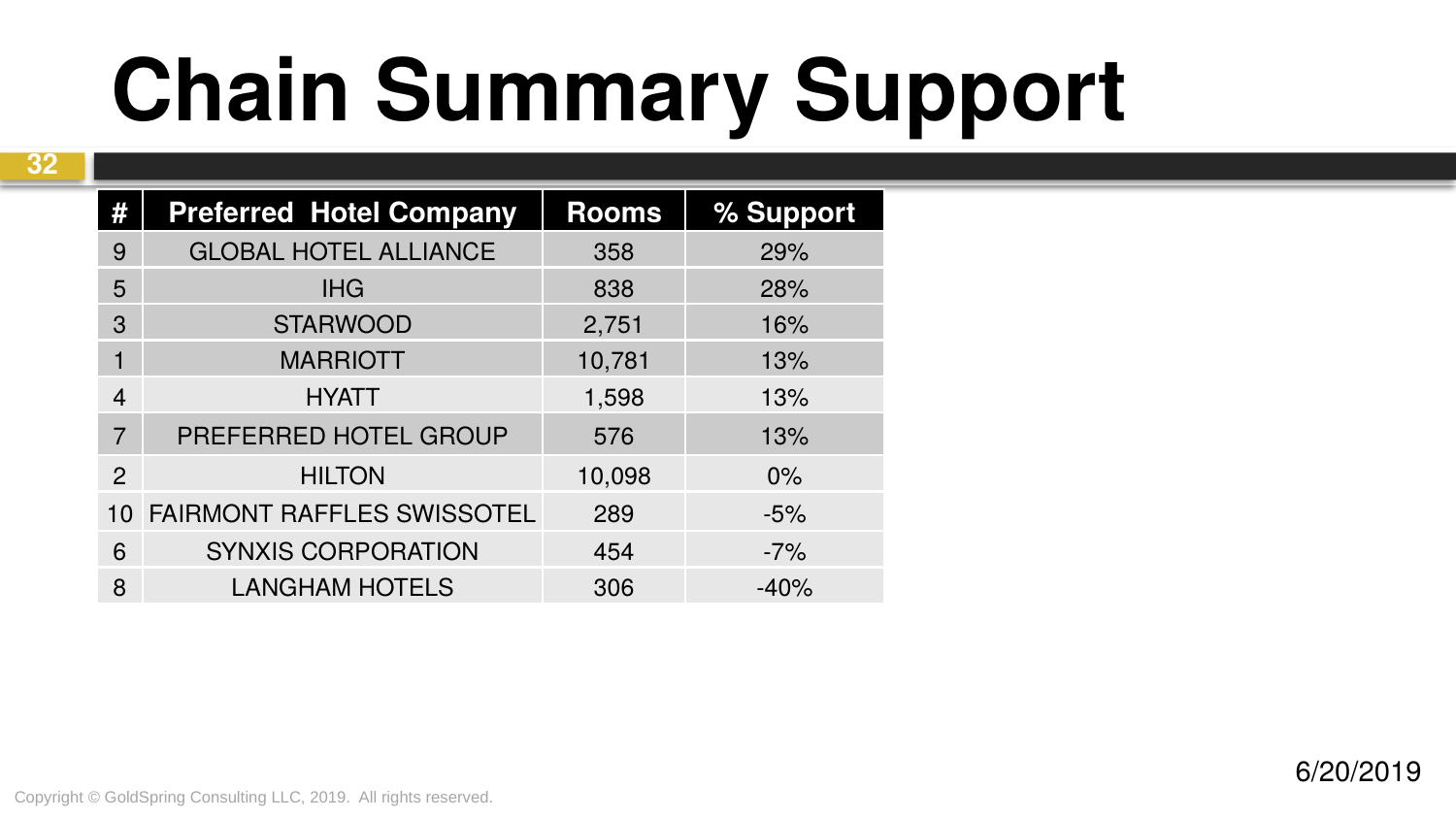

# Chain Summary Support
32
| # | Preferred Hotel Company | Rooms | % Support |
| --- | --- | --- | --- |
| 9 | GLOBAL HOTEL ALLIANCE | 358 | 29% |
| 5 | IHG | 838 | 28% |
| 3 | STARWOOD | 2,751 | 16% |
| 1 | MARRIOTT | 10,781 | 13% |
| 4 | HYATT | 1,598 | 13% |
| 7 | PREFERRED HOTEL GROUP | 576 | 13% |
| 2 | HILTON | 10,098 | 0% |
| 10 | FAIRMONT RAFFLES SWISSOTEL | 289 | -5% |
| 6 | SYNXIS CORPORATION | 454 | -7% |
| 8 | LANGHAM HOTELS | 306 | -40% |
6/20/2019